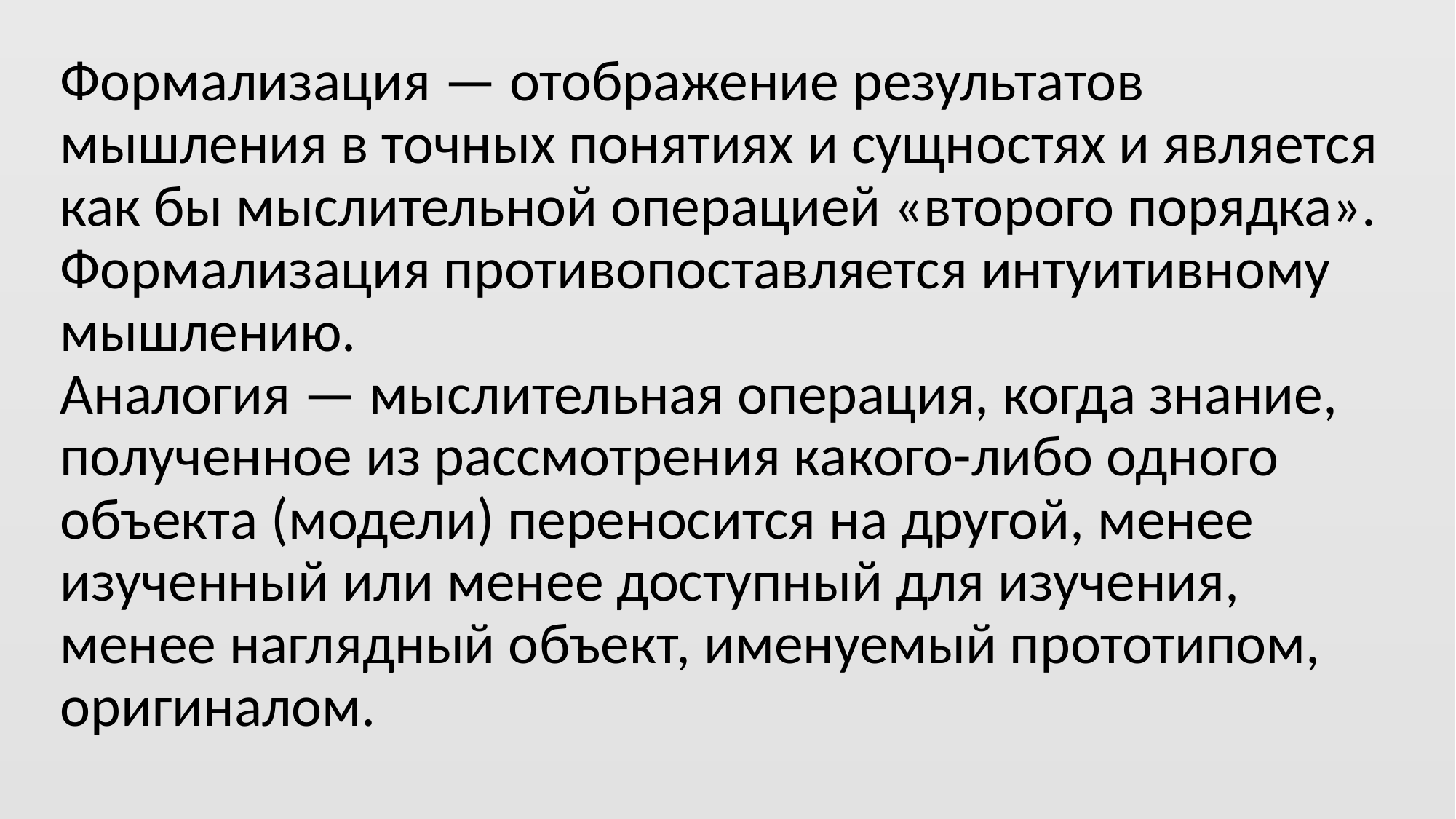

# Формализация — отображение результатов мышления в точных понятиях и сущностях и является как бы мыслительной операцией «второго порядка». Формализация противопоставляется интуитивному мышлению. Аналогия — мыслительная операция, когда знание, полученное из рассмотрения какого-либо одного объекта (модели) переносится на другой, менее изученный или менее доступный для изучения, менее наглядный объект, именуемый прототипом, оригиналом.